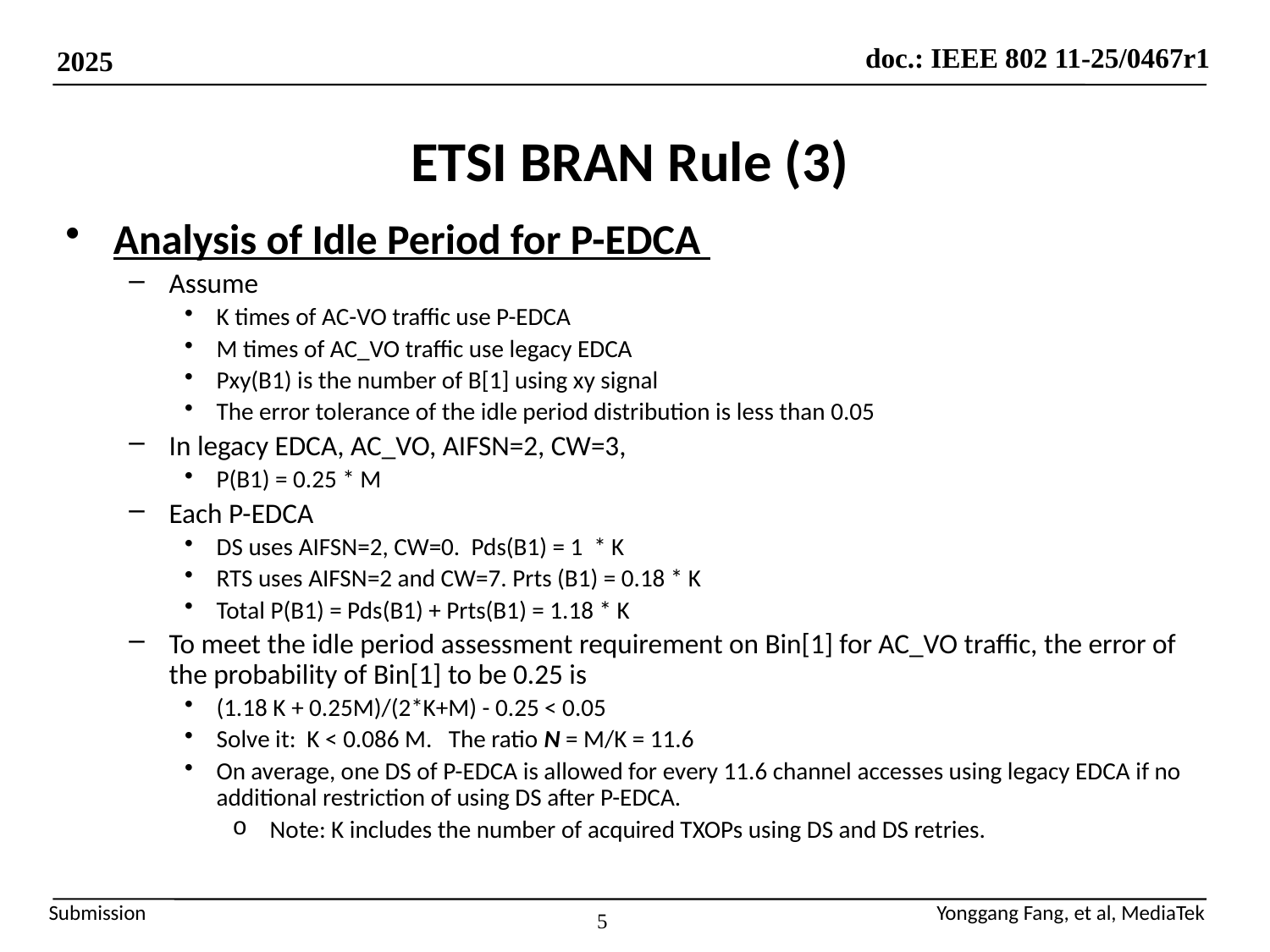

# ETSI BRAN Rule (3)
Analysis of Idle Period for P-EDCA
Assume
K times of AC-VO traffic use P-EDCA
M times of AC_VO traffic use legacy EDCA
Pxy(B1) is the number of B[1] using xy signal
The error tolerance of the idle period distribution is less than 0.05
In legacy EDCA, AC_VO, AIFSN=2, CW=3,
P(B1) = 0.25 * M
Each P-EDCA
DS uses AIFSN=2, CW=0.  Pds(B1) = 1  * K
RTS uses AIFSN=2 and CW=7. Prts (B1) = 0.18 * K
Total P(B1) = Pds(B1) + Prts(B1) = 1.18 * K
To meet the idle period assessment requirement on Bin[1] for AC_VO traffic, the error of the probability of Bin[1] to be 0.25 is
(1.18 K + 0.25M)/(2*K+M) - 0.25 < 0.05
Solve it:  K < 0.086 M.   The ratio N = M/K = 11.6
On average, one DS of P-EDCA is allowed for every 11.6 channel accesses using legacy EDCA if no additional restriction of using DS after P-EDCA.
 Note: K includes the number of acquired TXOPs using DS and DS retries.

5